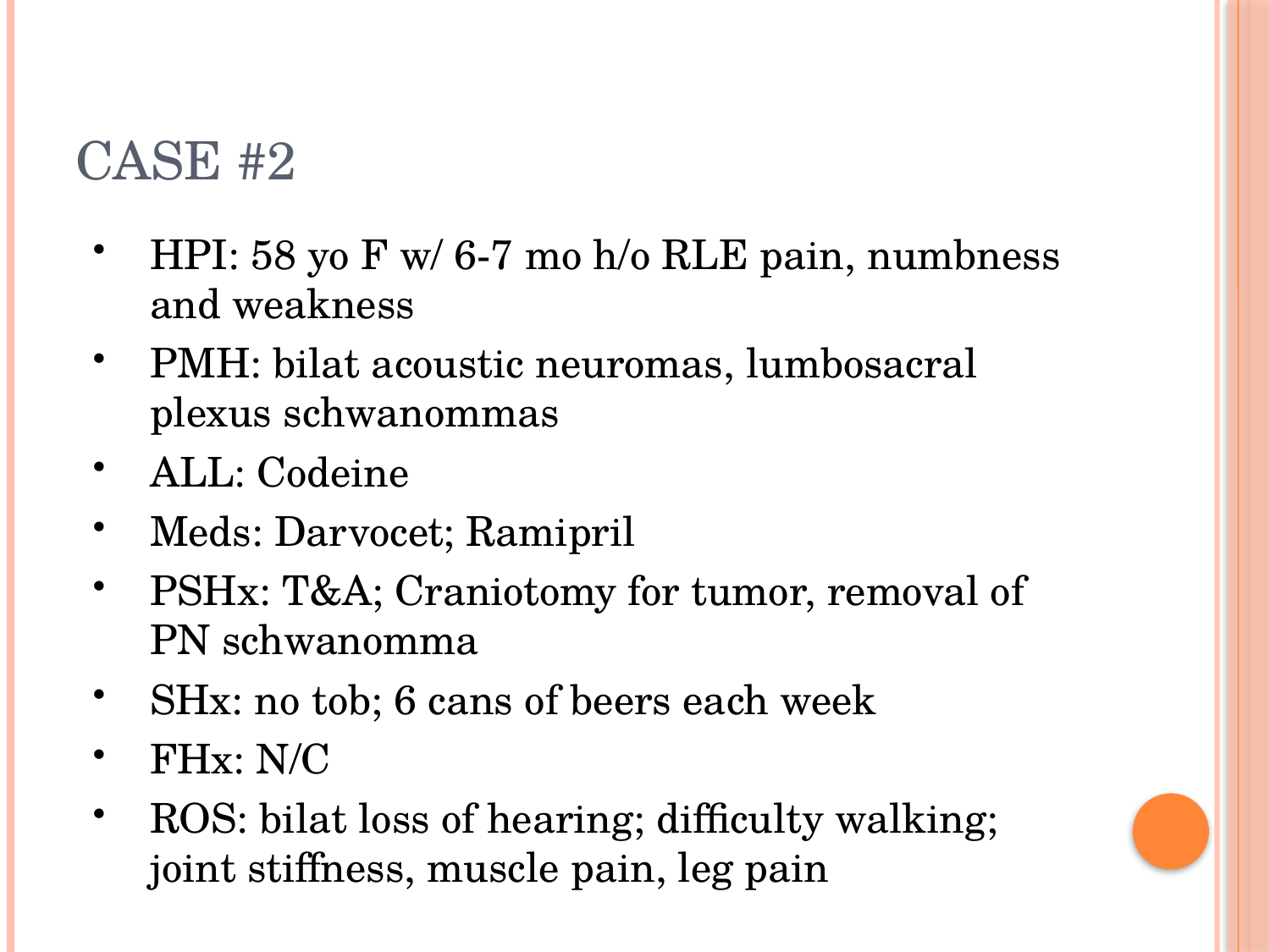

# Case #2
HPI: 58 yo F w/ 6-7 mo h/o RLE pain, numbness and weakness
PMH: bilat acoustic neuromas, lumbosacral plexus schwanommas
ALL: Codeine
Meds: Darvocet; Ramipril
PSHx: T&A; Craniotomy for tumor, removal of PN schwanomma
SHx: no tob; 6 cans of beers each week
FHx: N/C
ROS: bilat loss of hearing; difficulty walking; joint stiffness, muscle pain, leg pain